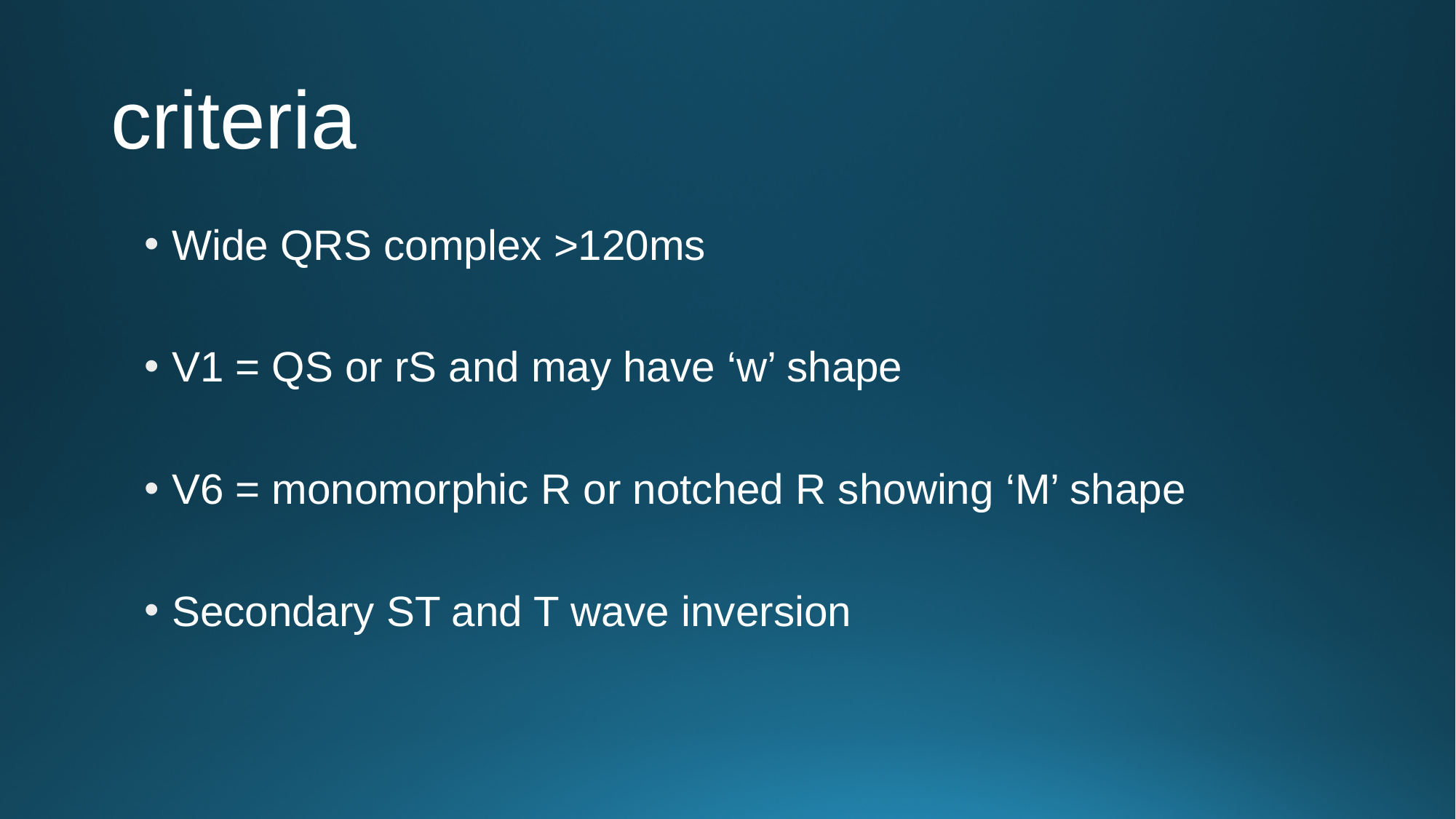

# criteria
Wide QRS complex >120ms

V1 = QS or rS and may have ‘w’ shape

V6 = monomorphic R or notched R showing ‘M’ shape

Secondary ST and T wave inversion